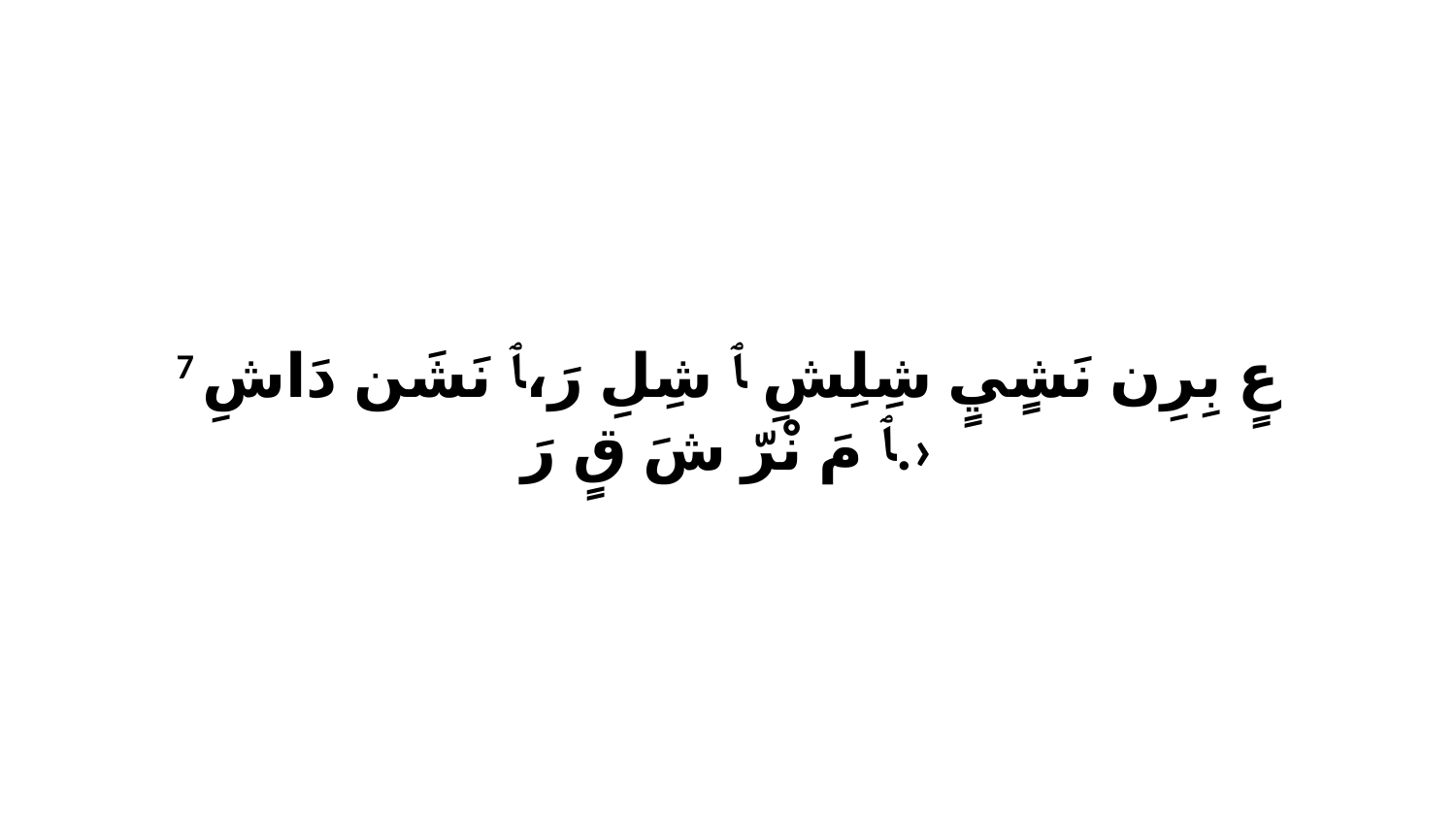

7 عٍ بِرِن نَشٍيٍ شِلِشِ ﭑ شِلِ رَ،ﭑ نَشَن دَاشِ ﭑ مَ نْرّ شَ قٍ رَ.›